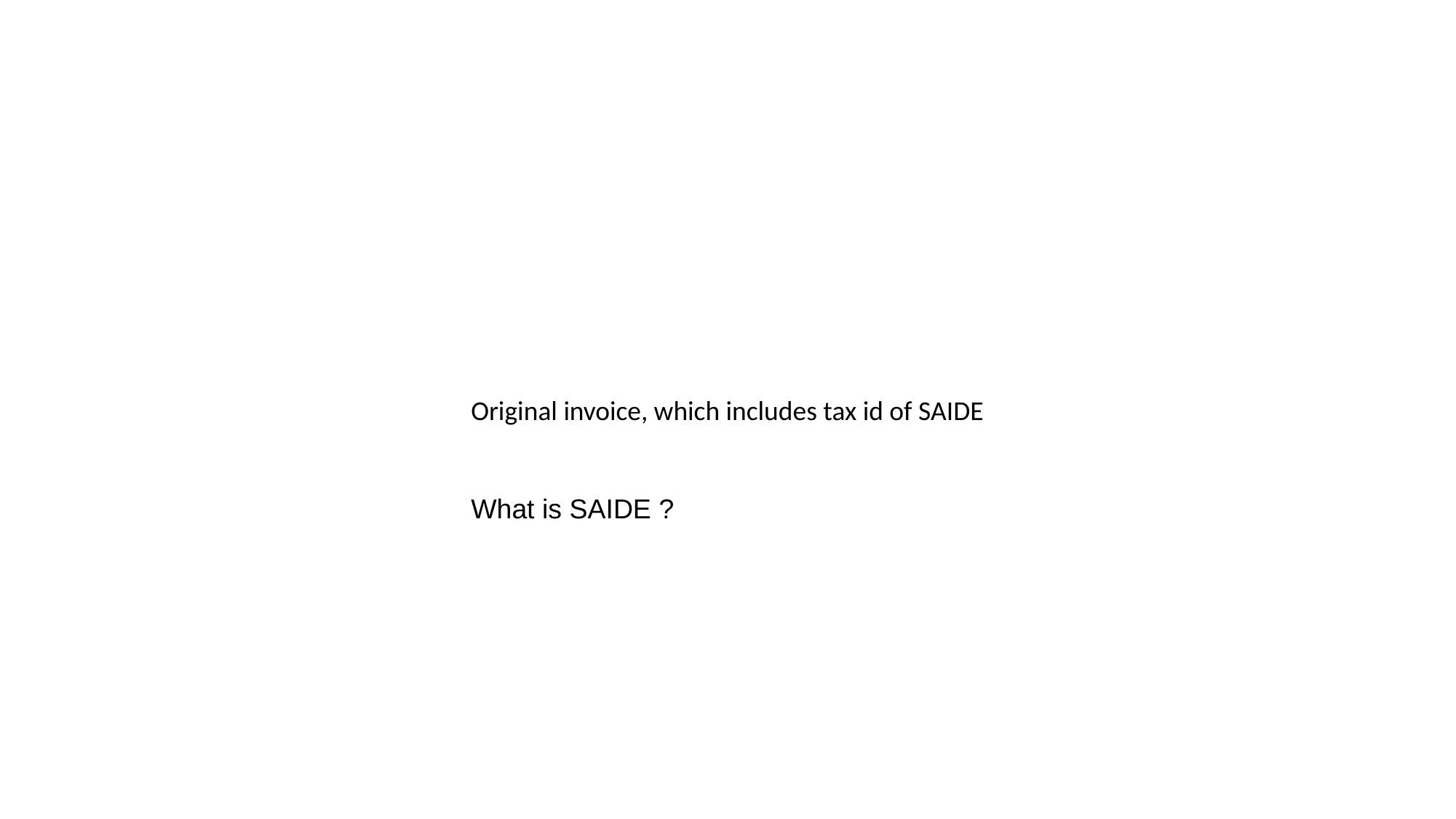

Original invoice, which includes tax id of SAIDE

What is SAIDE ?